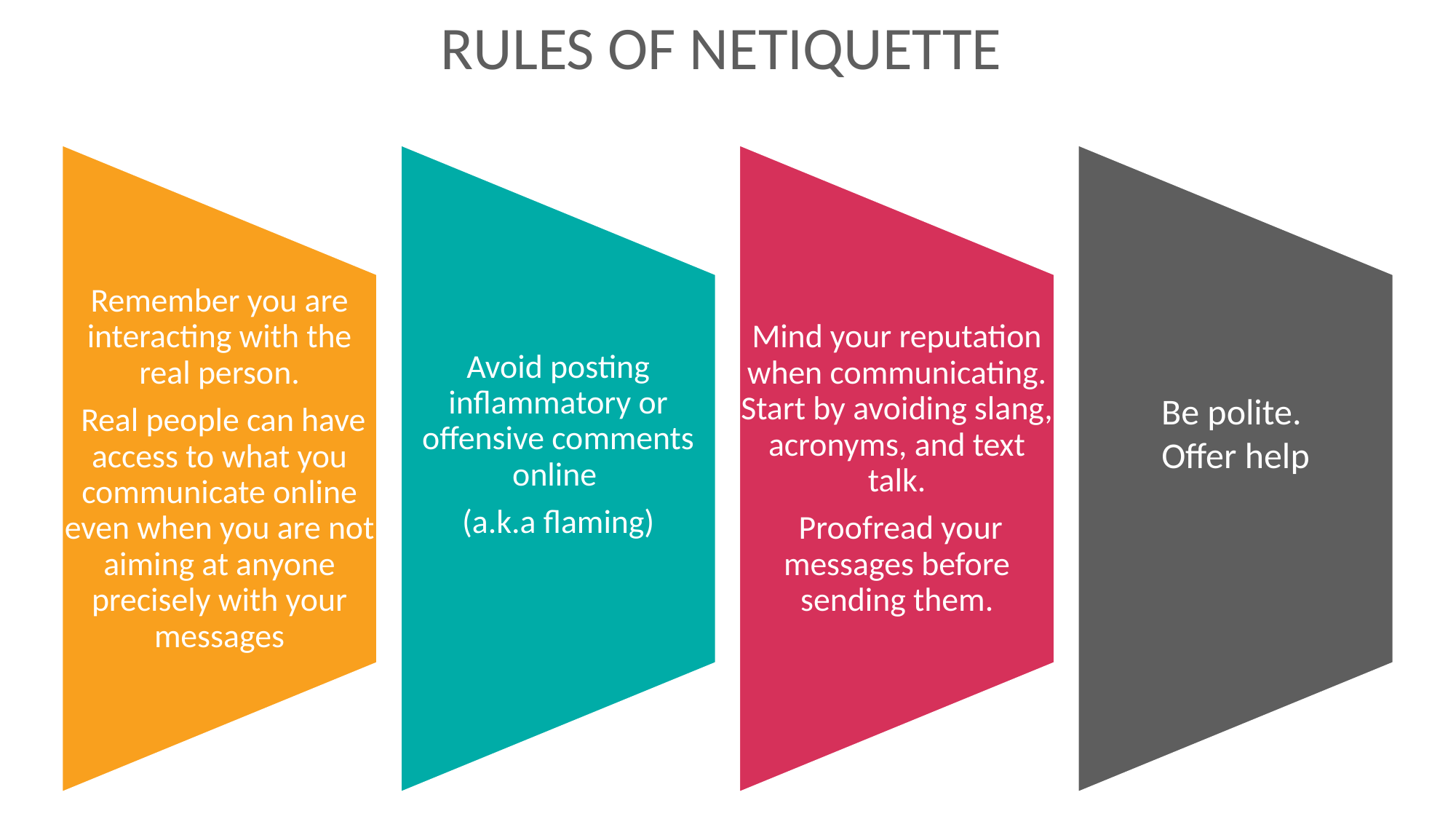

RULES OF NETIQUETTE
Remember you are interacting with the real person.
 Real people can have access to what you communicate online even when you are not aiming at anyone precisely with your messages
Avoid posting inflammatory or offensive comments online
(a.k.a flaming)

Mind your reputation when communicating. Start by avoiding slang, acronyms, and text talk.
 Proofread your messages before sending them.

Be polite.
Offer help